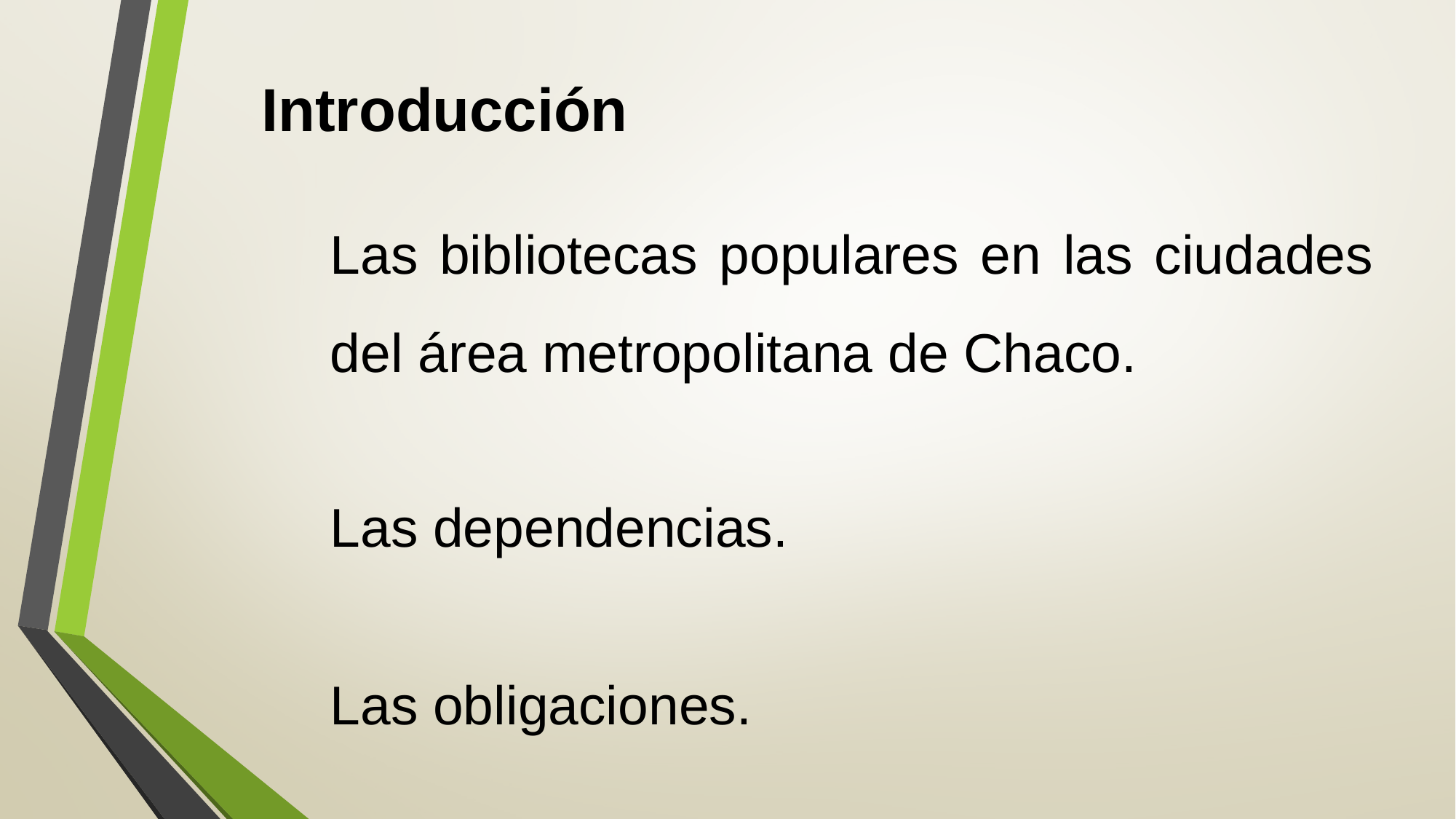

Introducción
Las bibliotecas populares en las ciudades del área metropolitana de Chaco.
Las dependencias.
Las obligaciones.